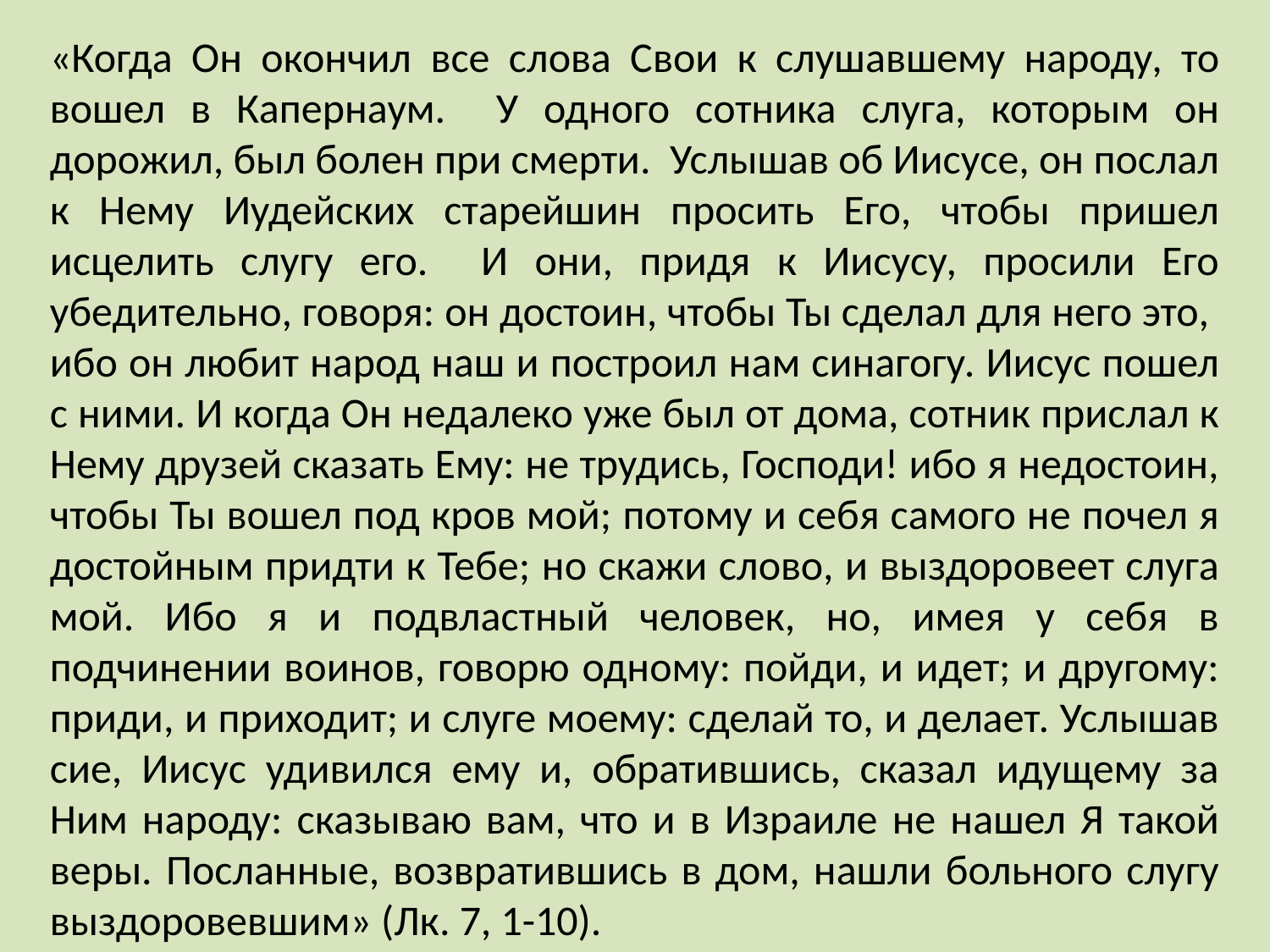

«Когда Он окончил все слова Свои к слушавшему народу, то вошел в Капернаум.  У одного сотника слуга, которым он дорожил, был болен при смерти.  Услышав об Иисусе, он послал к Нему Иудейских старейшин просить Его, чтобы пришел исцелить слугу его.  И они, придя к Иисусу, просили Его убедительно, говоря: он достоин, чтобы Ты сделал для него это,  ибо он любит народ наш и построил нам синагогу. Иисус пошел с ними. И когда Он недалеко уже был от дома, сотник прислал к Нему друзей сказать Ему: не трудись, Господи! ибо я недостоин, чтобы Ты вошел под кров мой; потому и себя самого не почел я достойным придти к Тебе; но скажи слово, и выздоровеет слуга мой. Ибо я и подвластный человек, но, имея у себя в подчинении воинов, говорю одному: пойди, и идет; и другому: приди, и приходит; и слуге моему: сделай то, и делает. Услышав сие, Иисус удивился ему и, обратившись, сказал идущему за Ним народу: сказываю вам, что и в Израиле не нашел Я такой веры. Посланные, возвратившись в дом, нашли больного слугу выздоровевшим» (Лк. 7, 1-10).